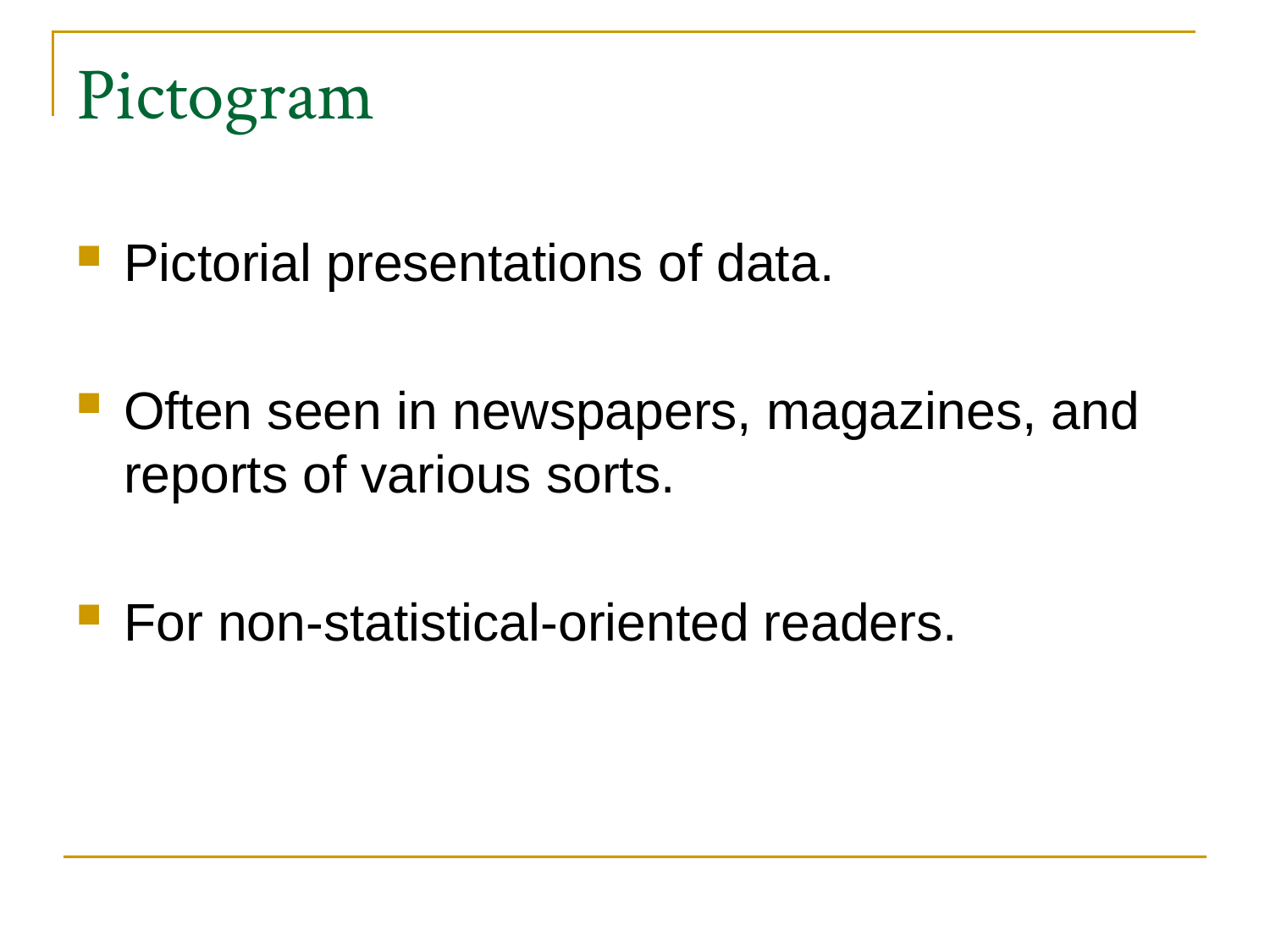

# Pictogram
Pictorial presentations of data.

Often seen in newspapers, magazines, and reports of various sorts.

For non-statistical-oriented readers.